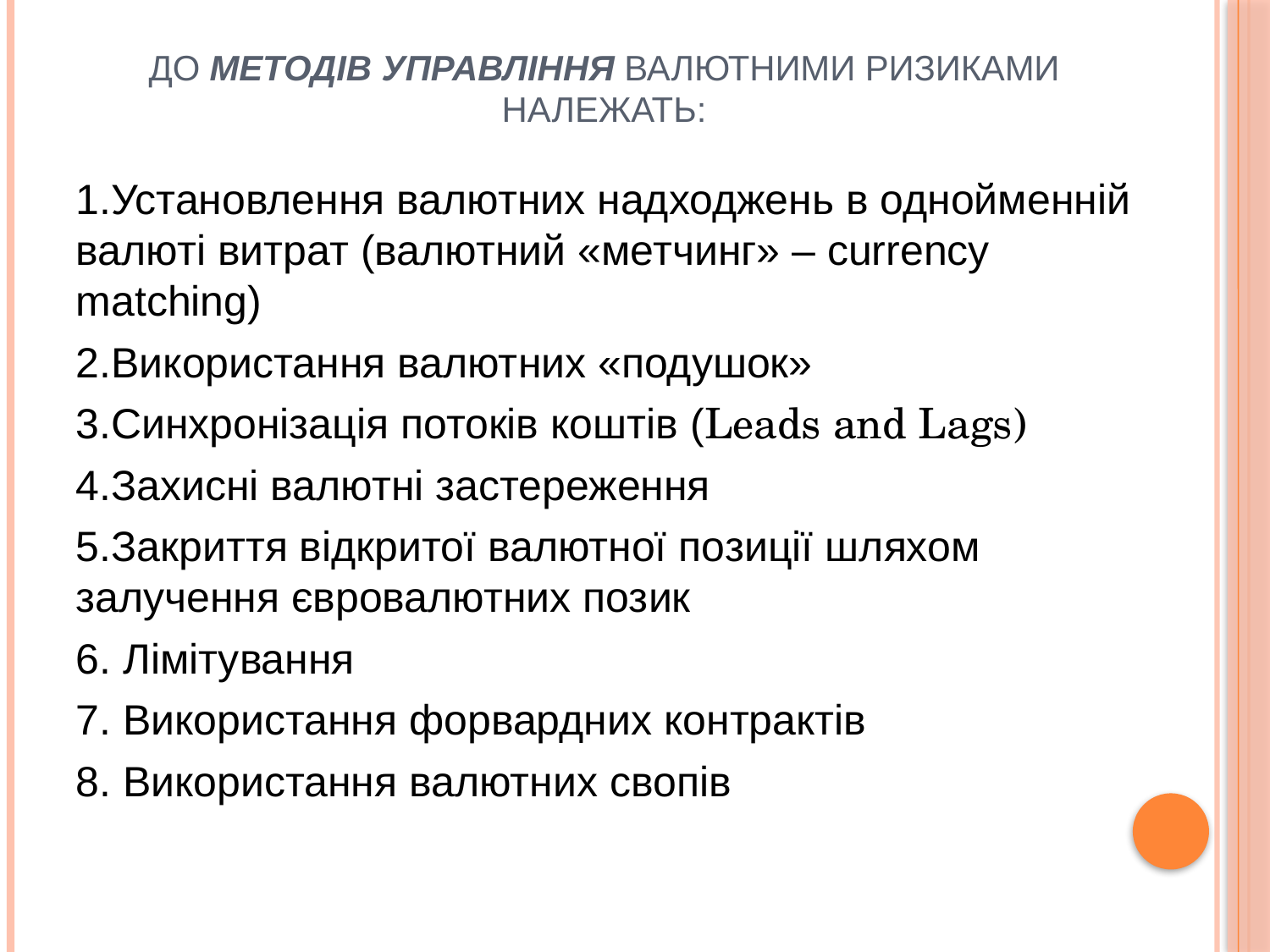

# До методів управління валютними ризиками належать:
1.Установлення валютних надходжень в однойменній валюті витрат (валютний «метчинг» – currency matching)
2.Використання валютних «подушок»
3.Синхронізація потоків коштів (Leads and Lags)
4.Захисні валютні застереження
5.Закриття відкритої валютної позиції шляхом залучення євровалютних позик
6. Лімітування
7. Використання форвардних контрактів
8. Використання валютних свопів